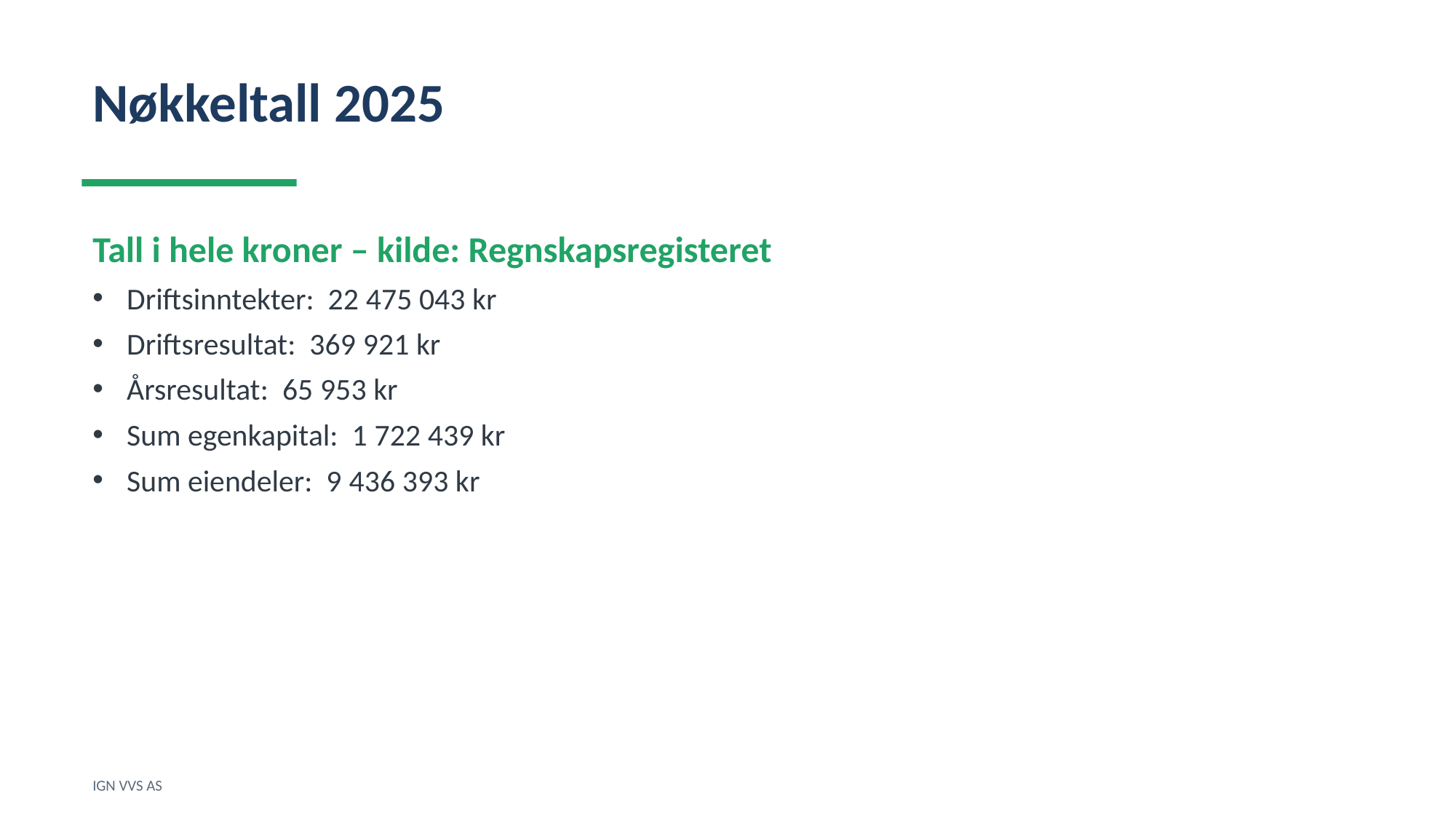

Nøkkeltall 2025

Tall i hele kroner – kilde: Regnskapsregisteret
Driftsinntekter:  22 475 043 kr
Driftsresultat:  369 921 kr
Årsresultat:  65 953 kr
Sum egenkapital:  1 722 439 kr
Sum eiendeler:  9 436 393 kr
IGN VVS AS